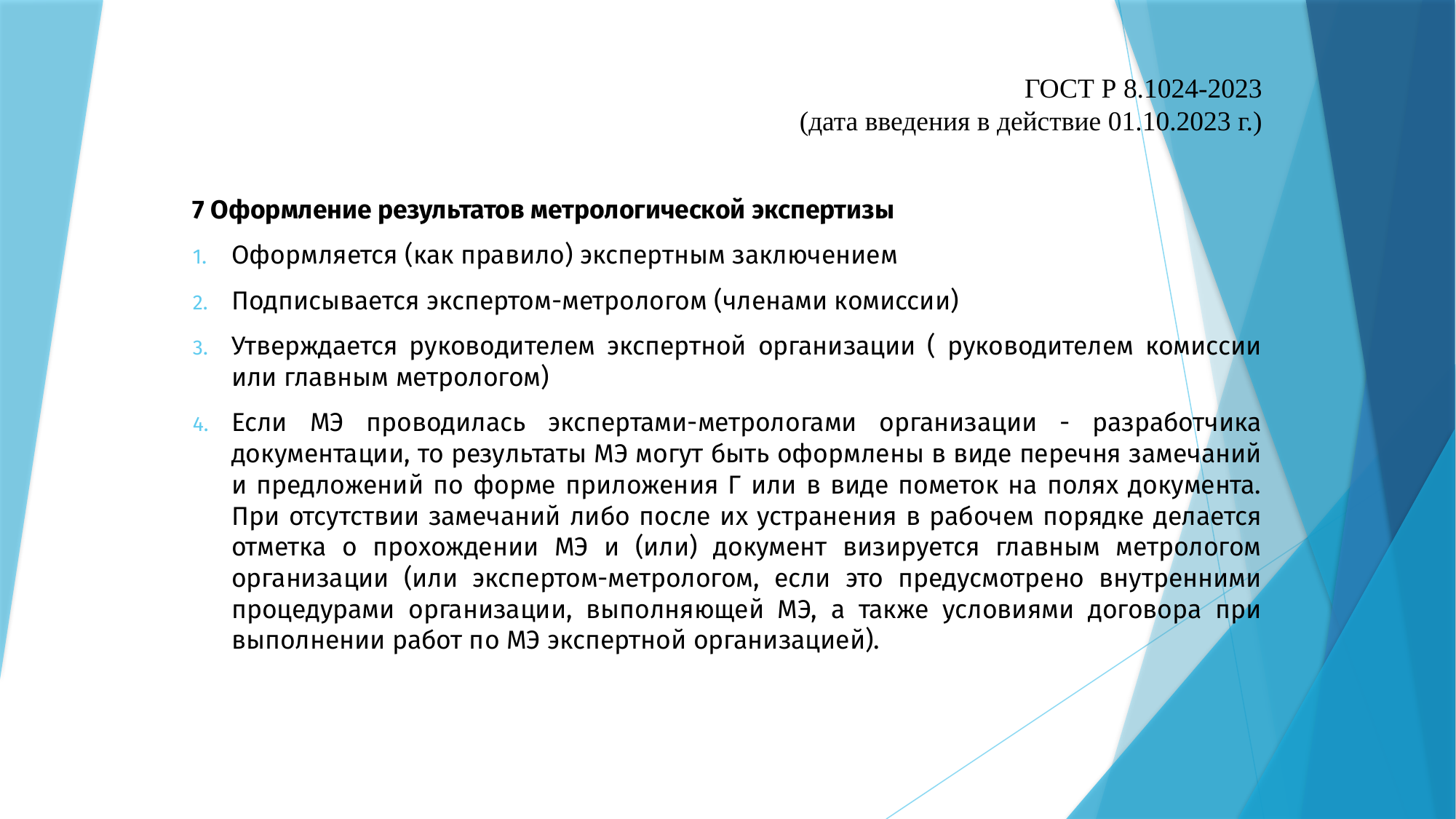

# ГОСТ Р 8.1024-2023 (дата введения в действие 01.10.2023 г.)

7 Оформление результатов метрологической экспертизы
Оформляется (как правило) экспертным заключением
Подписывается экспертом-метрологом (членами комиссии)
Утверждается руководителем экспертной организации ( руководителем комиссии или главным метрологом)
Если МЭ проводилась экспертами-метрологами организации - разработчика документации, то результаты МЭ могут быть оформлены в виде перечня замечаний и предложений по форме приложения Г или в виде пометок на полях документа. При отсутствии замечаний либо после их устранения в рабочем порядке делается отметка о прохождении МЭ и (или) документ визируется главным метрологом организации (или экспертом-метрологом, если это предусмотрено внутренними процедурами организации, выполняющей МЭ, а также условиями договора при выполнении работ по МЭ экспертной организацией).